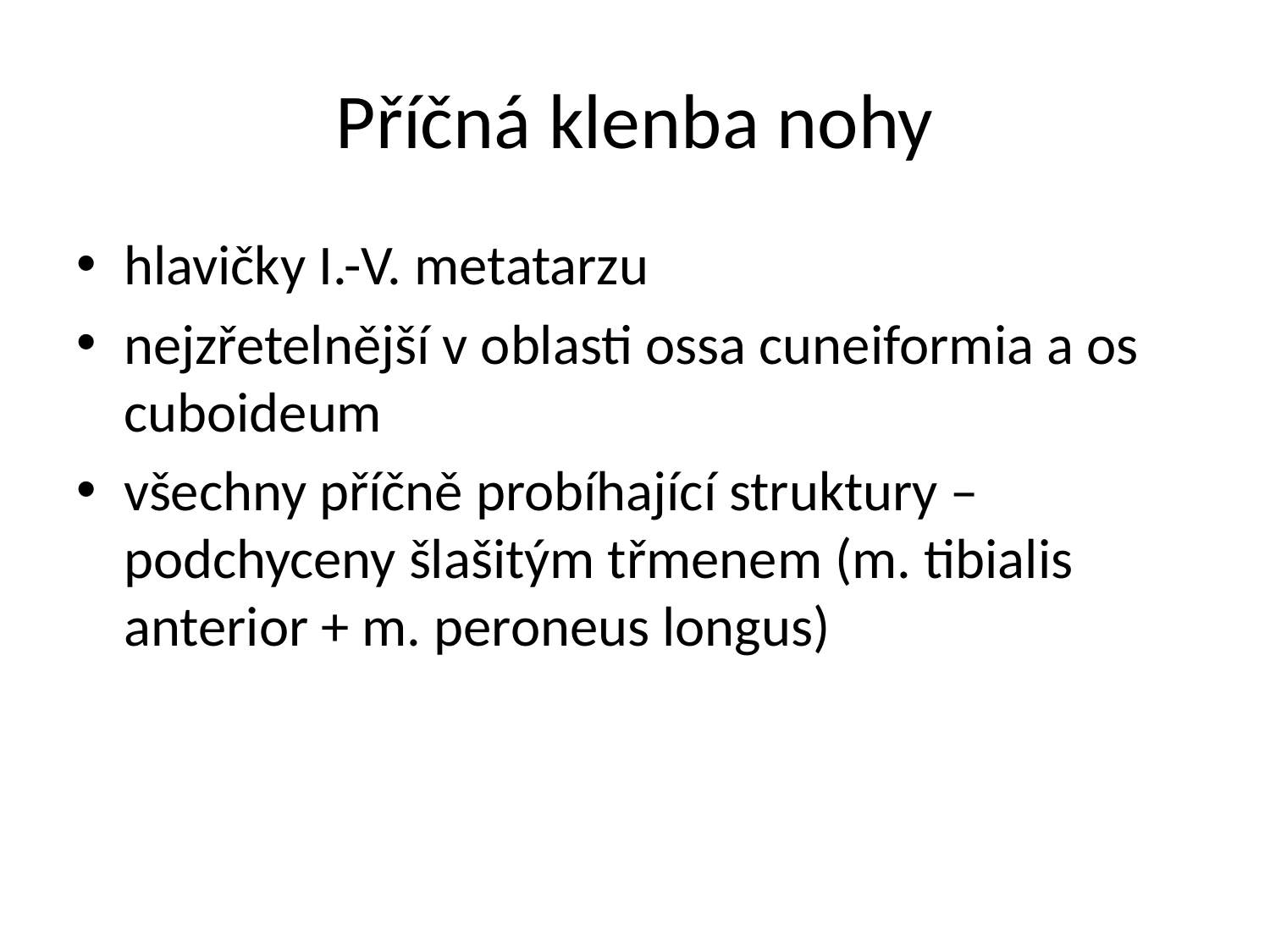

# Příčná klenba nohy
hlavičky I.-V. metatarzu
nejzřetelnější v oblasti ossa cuneiformia a os cuboideum
všechny příčně probíhající struktury – podchyceny šlašitým třmenem (m. tibialis anterior + m. peroneus longus)